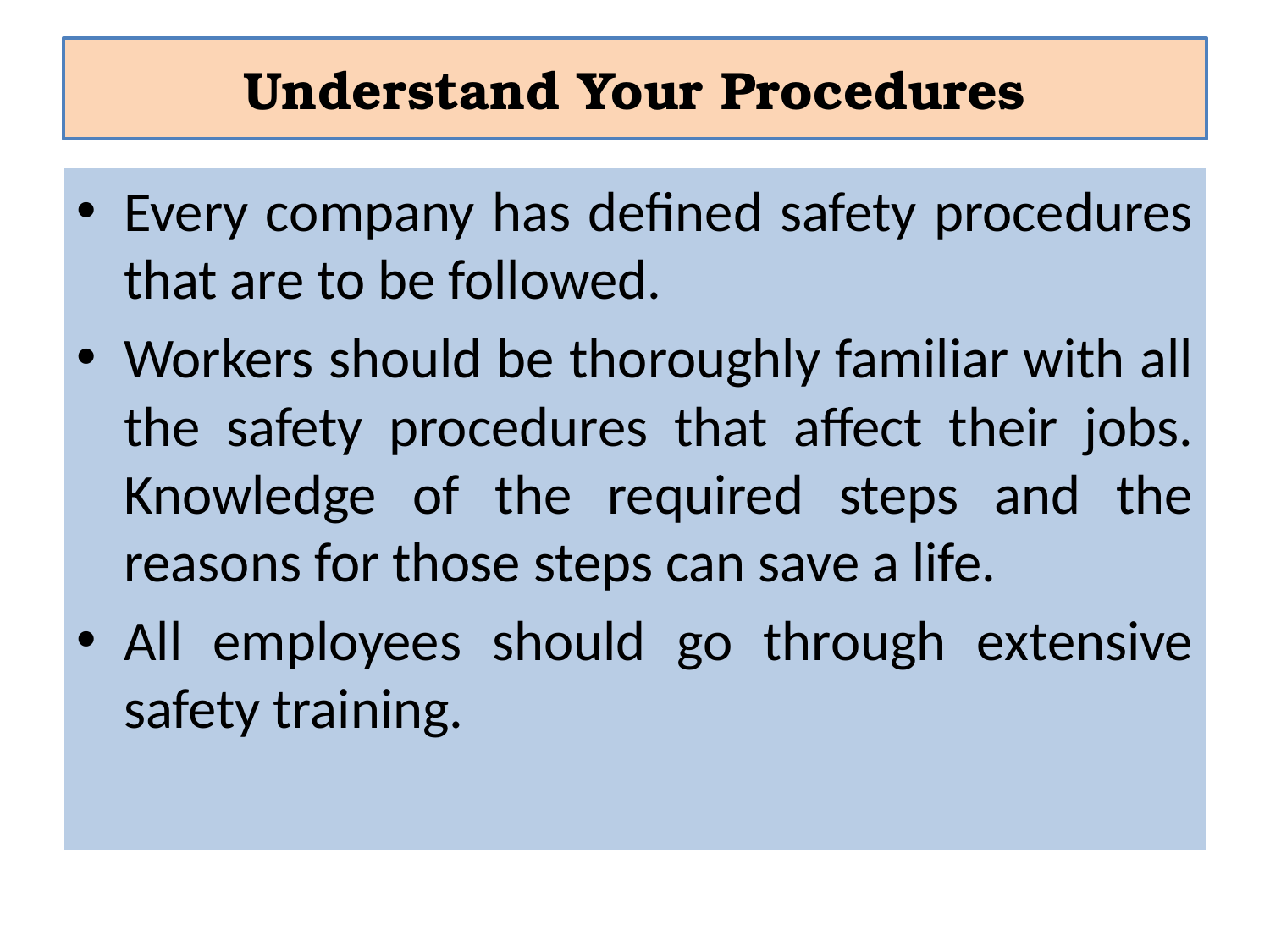

# Understand Your Procedures
Every company has defined safety procedures that are to be followed.
Workers should be thoroughly familiar with all the safety procedures that affect their jobs. Knowledge of the required steps and the reasons for those steps can save a life.
All employees should go through extensive safety training.